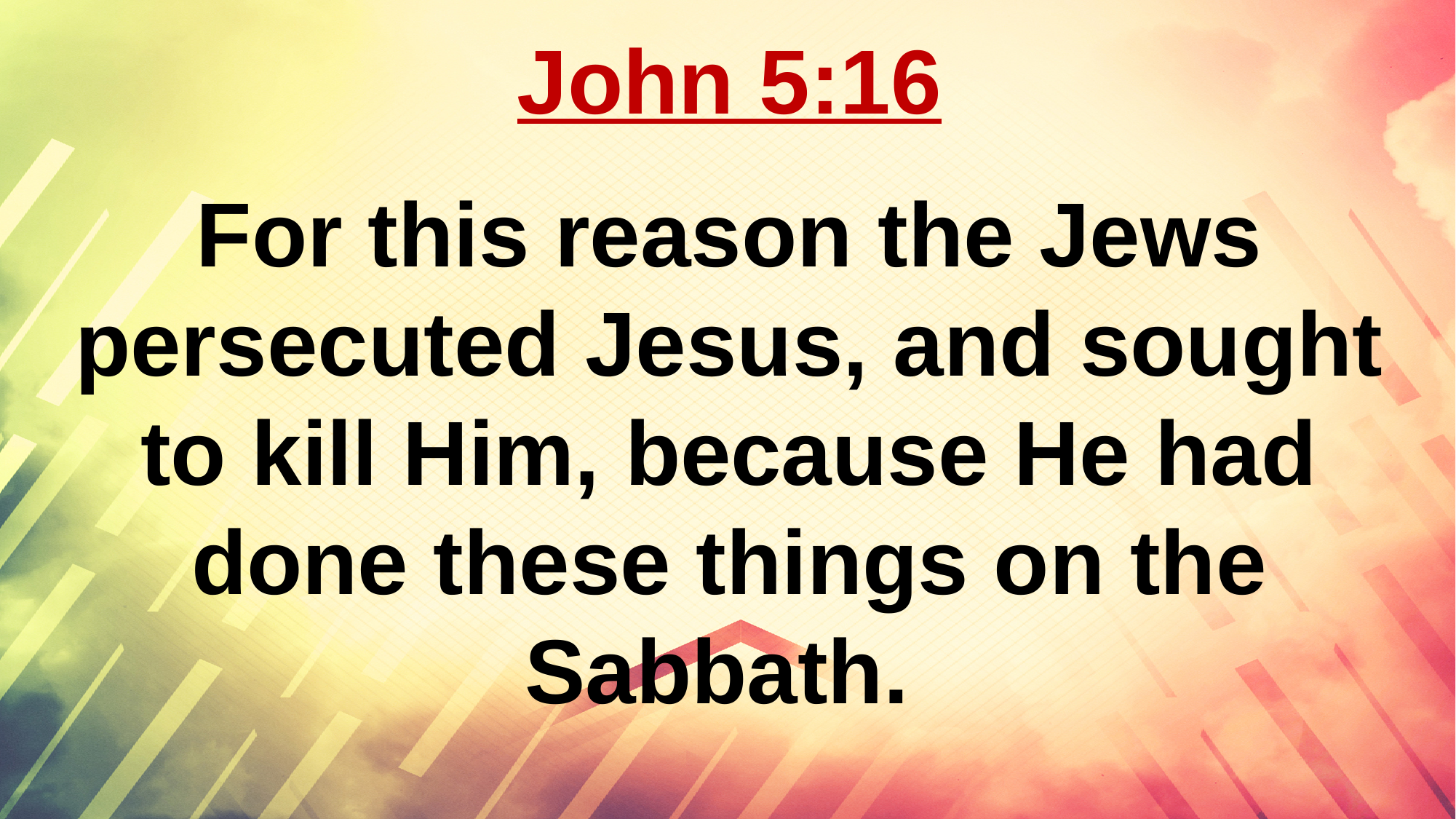

John 5:16

For this reason the Jews persecuted Jesus, and sought to kill Him, because He had done these things on the Sabbath.